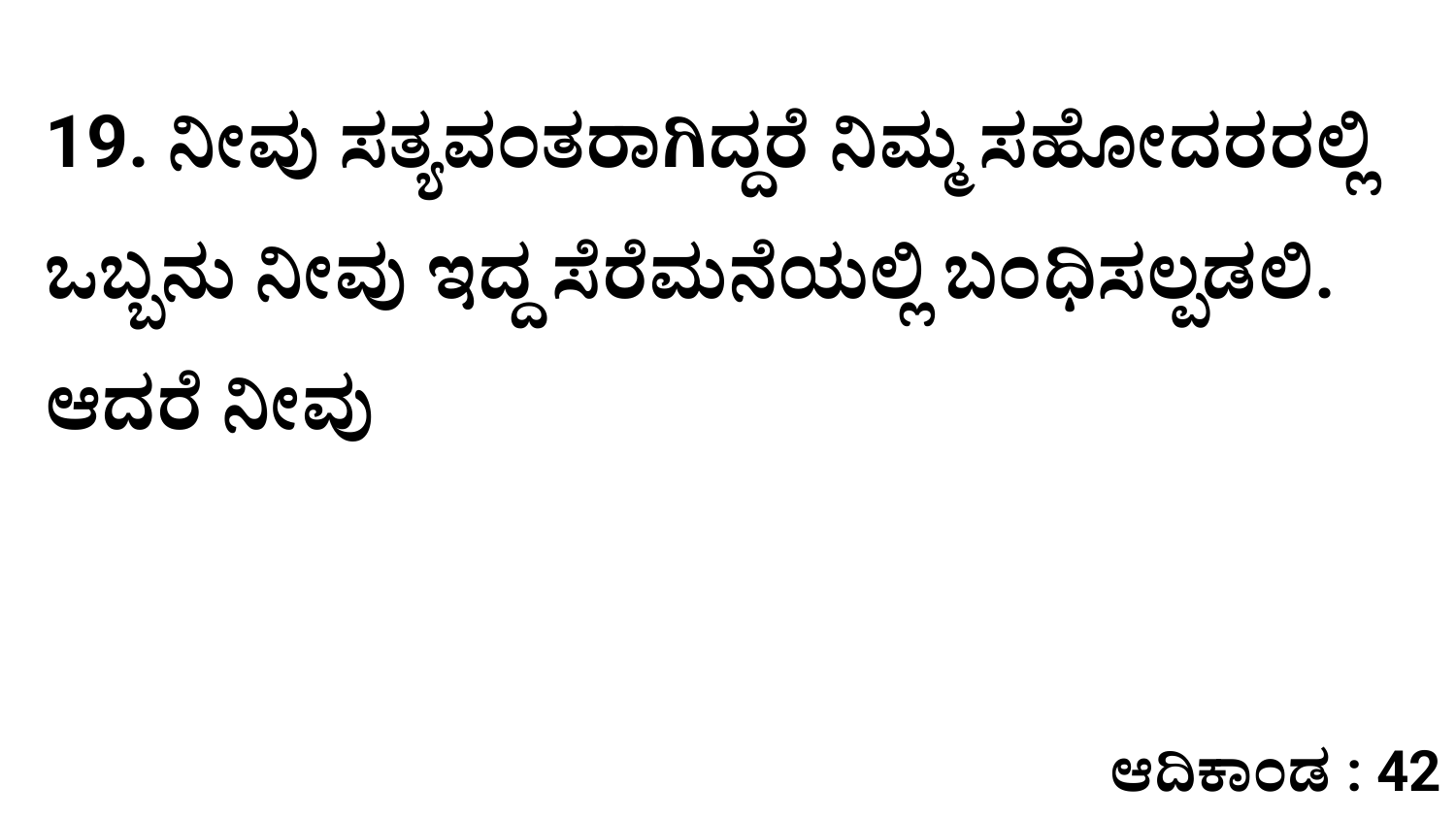

19. ನೀವು ಸತ್ಯವಂತರಾಗಿದ್ದರೆ ನಿಮ್ಮ ಸಹೋದರರಲ್ಲಿ ಒಬ್ಬನು ನೀವು ಇದ್ದ ಸೆರೆಮನೆಯಲ್ಲಿ ಬಂಧಿಸಲ್ಪಡಲಿ. ಆದರೆ ನೀವು
ಆದಿಕಾಂಡ : 42